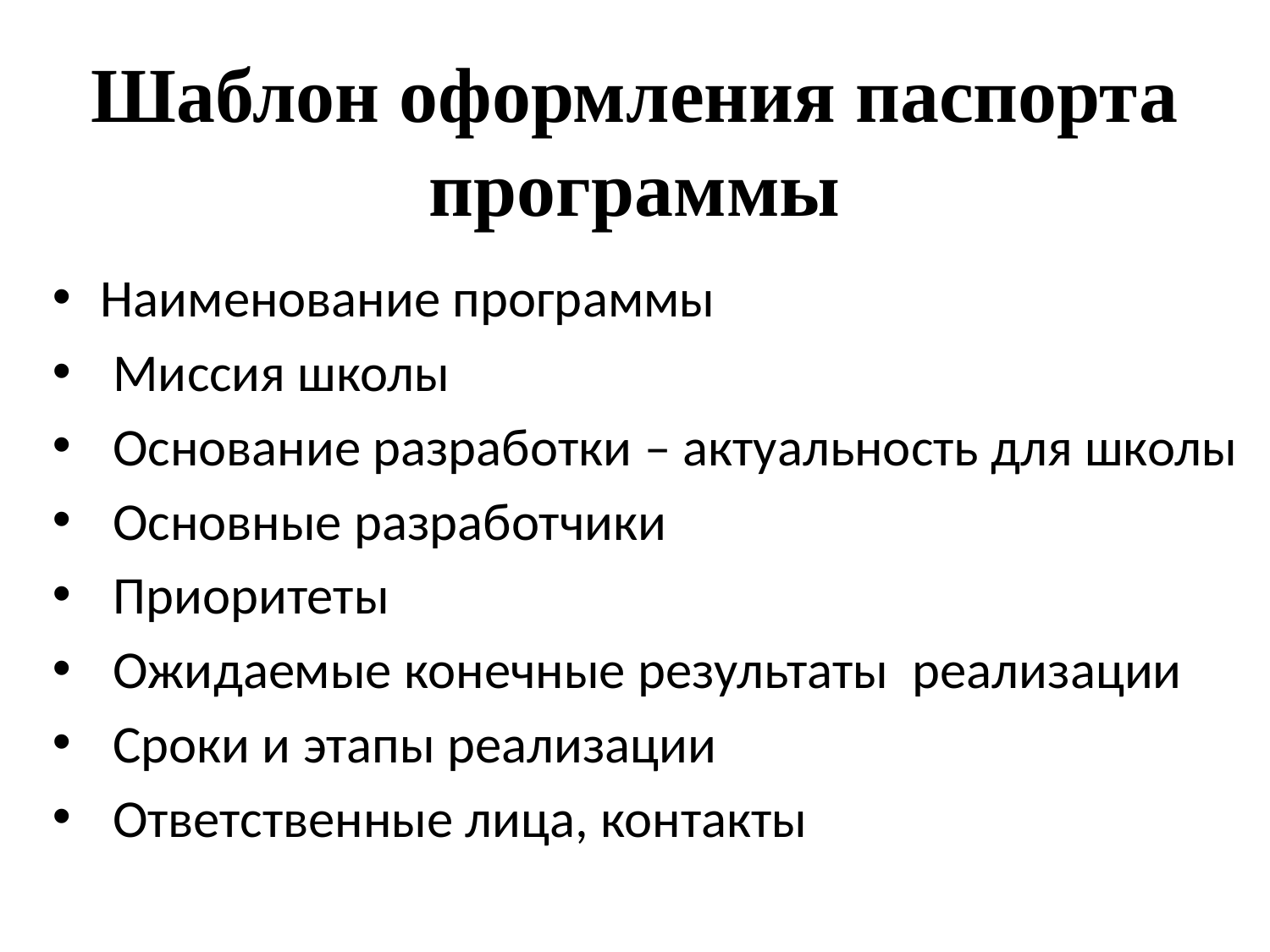

# Шаблон оформления паспорта программы
Наименование программы
 Миссия школы
 Основание разработки – актуальность для школы
 Основные разработчики
 Приоритеты
 Ожидаемые конечные результаты  реализации
 Сроки и этапы реализации
 Ответственные лица, контакты